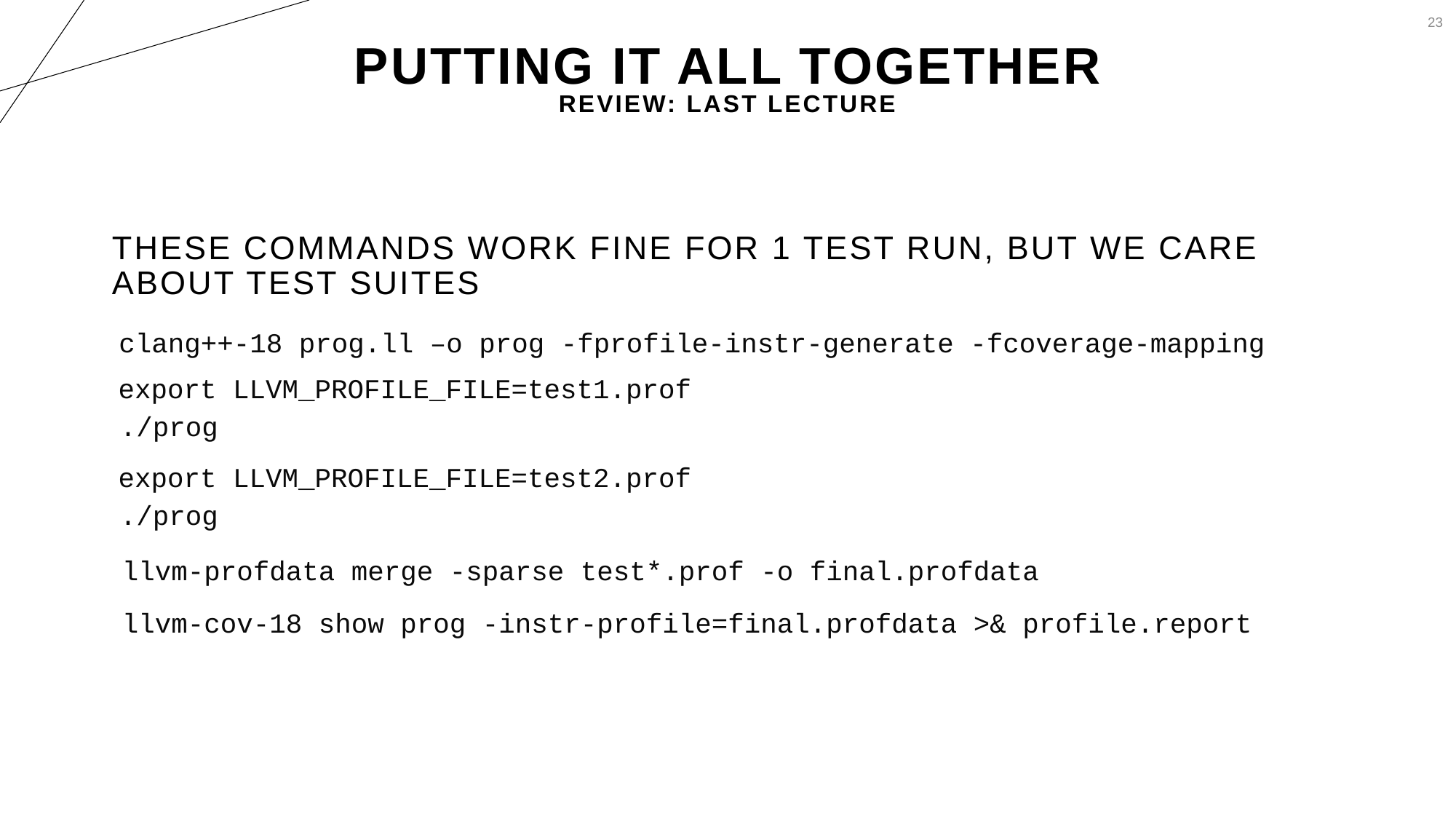

23
# Putting it All together
Review: Last Lecture
These commands work fine for 1 test run, but we care about test SUITES
clang++-18 prog.ll –o prog -fprofile-instr-generate -fcoverage-mapping
export LLVM_PROFILE_FILE=test1.prof
./prog
export LLVM_PROFILE_FILE=test2.prof
./prog
llvm-profdata merge -sparse test*.prof -o final.profdata
llvm-cov-18 show prog -instr-profile=final.profdata >& profile.report